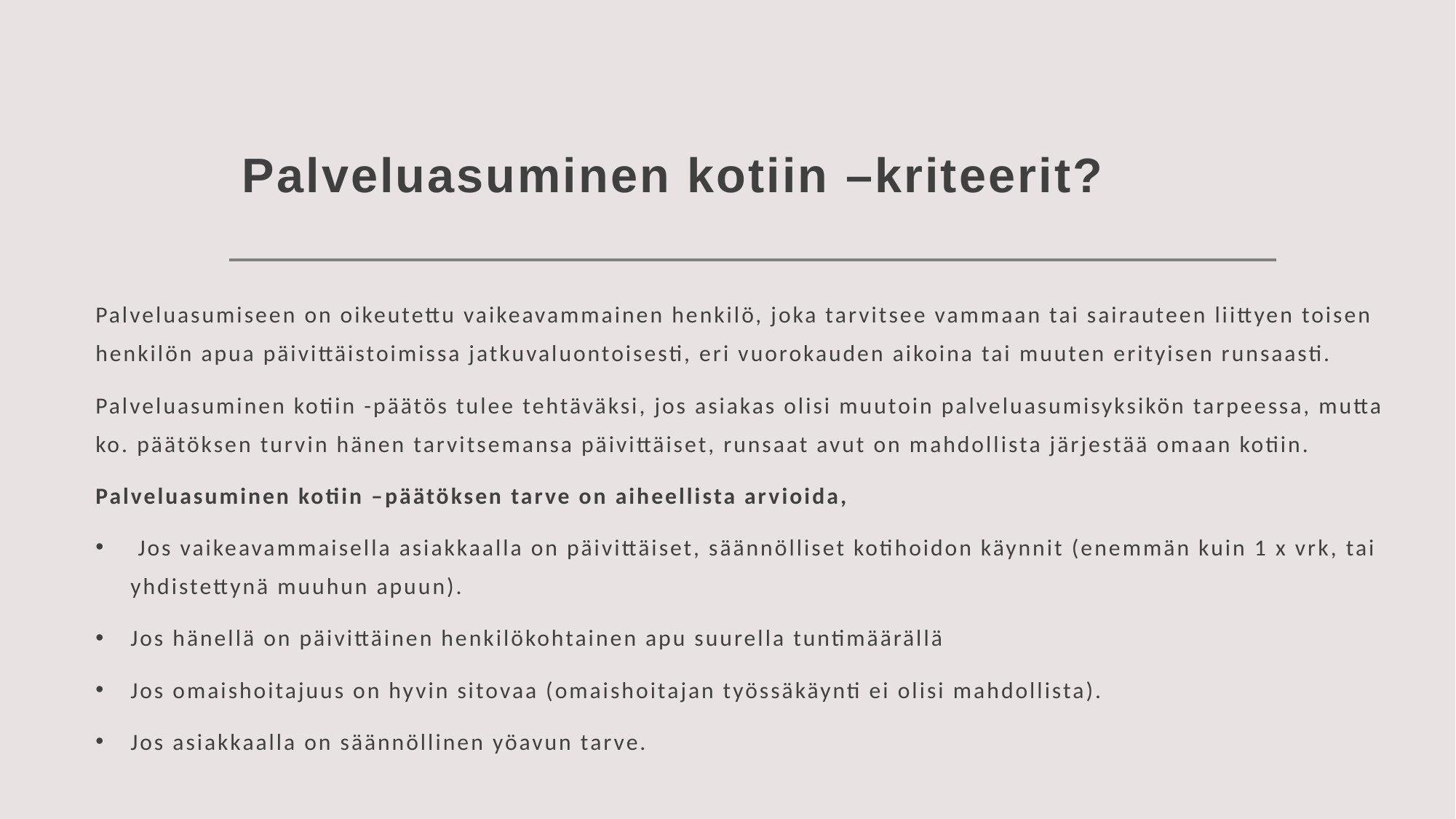

# Palveluasuminen kotiin –kriteerit?
Palveluasumiseen on oikeutettu vaikeavammainen henkilö, joka tarvitsee vammaan tai sairauteen liittyen toisen henkilön apua päivittäistoimissa jatkuvaluontoisesti, eri vuorokauden aikoina tai muuten erityisen runsaasti.
Palveluasuminen kotiin -päätös tulee tehtäväksi, jos asiakas olisi muutoin palveluasumisyksikön tarpeessa, mutta ko. päätöksen turvin hänen tarvitsemansa päivittäiset, runsaat avut on mahdollista järjestää omaan kotiin.
Palveluasuminen kotiin –päätöksen tarve on aiheellista arvioida,
 Jos vaikeavammaisella asiakkaalla on päivittäiset, säännölliset kotihoidon käynnit (enemmän kuin 1 x vrk, tai yhdistettynä muuhun apuun).
Jos hänellä on päivittäinen henkilökohtainen apu suurella tuntimäärällä
Jos omaishoitajuus on hyvin sitovaa (omaishoitajan työssäkäynti ei olisi mahdollista).
Jos asiakkaalla on säännöllinen yöavun tarve.